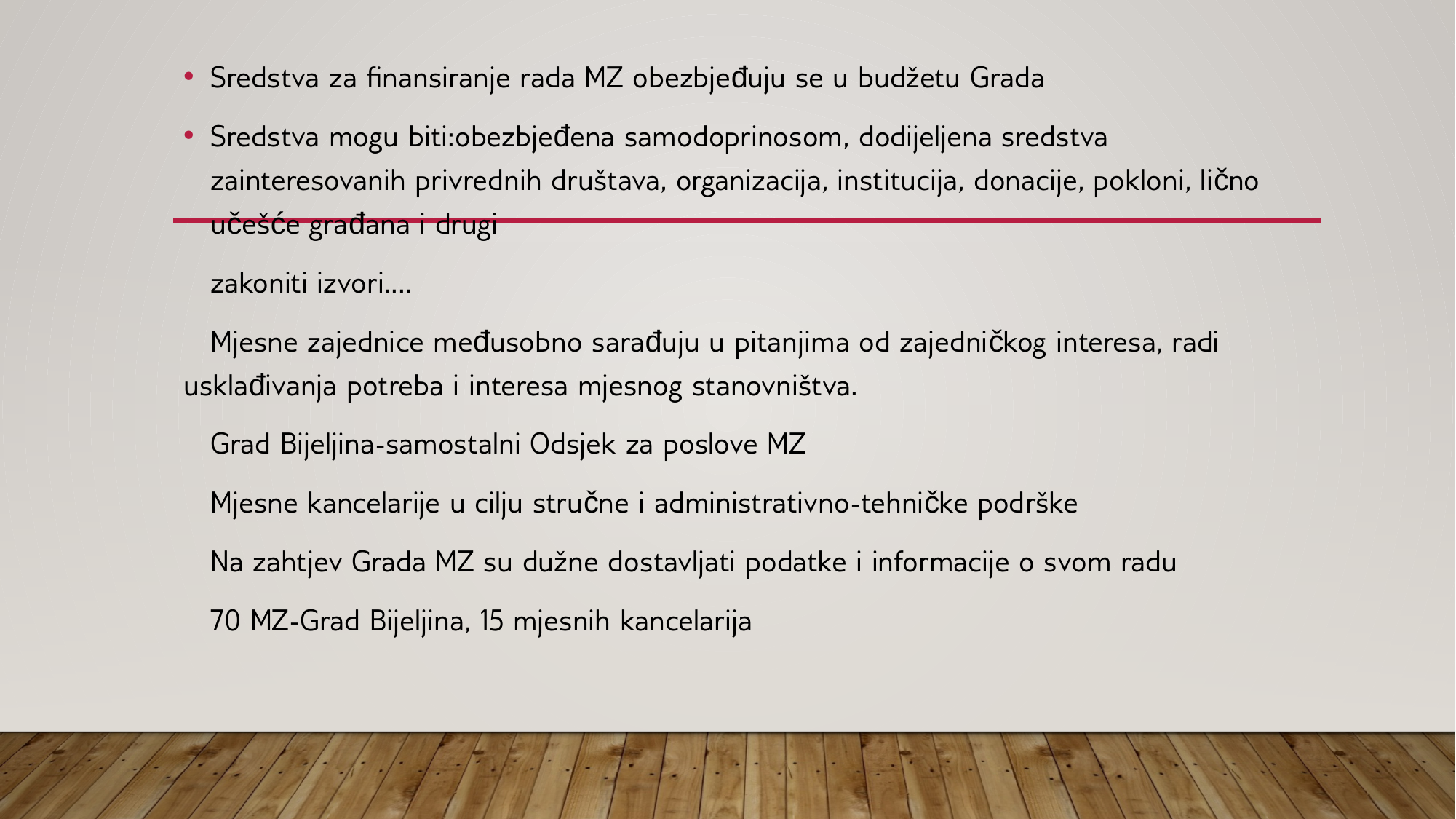

Sredstva za finansiranje rada MZ obezbjeđuju se u budžetu Grada
Sredstva mogu biti:obezbjeđena samodoprinosom, dodijeljena sredstva zainteresovanih privrednih društava, organizacija, institucija, donacije, pokloni, lično učešće građana i drugi
   zakoniti izvori....
   Mjesne zajednice međusobno sarađuju u pitanjima od zajedničkog interesa, radi usklađivanja potreba i interesa mjesnog stanovništva.
   Grad Bijeljina-samostalni Odsjek za poslove MZ
   Mjesne kancelarije u cilju stručne i administrativno-tehničke podrške
   Na zahtjev Grada MZ su dužne dostavljati podatke i informacije o svom radu
   70 MZ-Grad Bijeljina, 15 mjesnih kancelarija